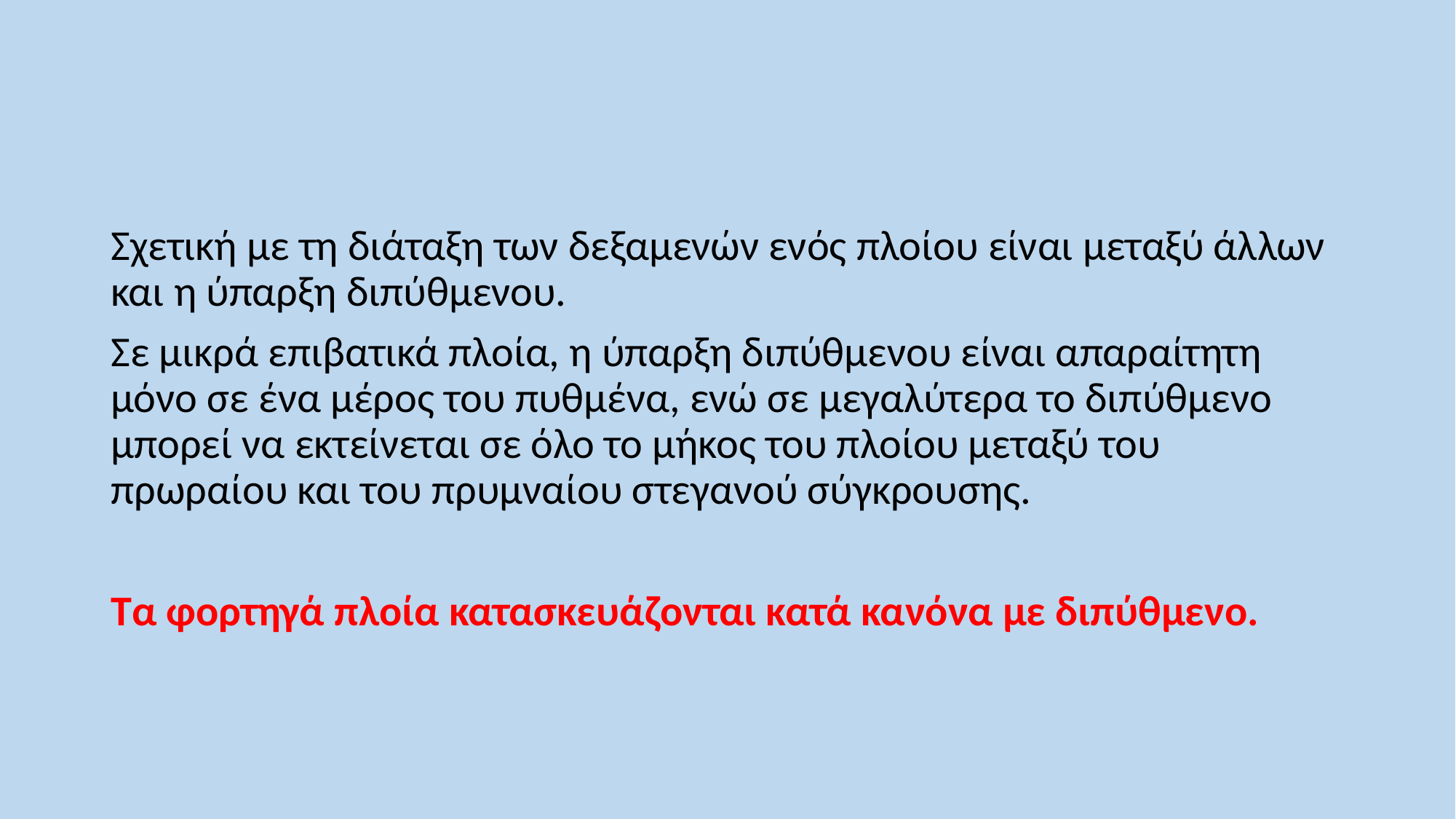

Σχετική με τη διάταξη των δεξαμενών ενός πλοίου είναι μεταξύ άλλων και η ύπαρξη διπύθμενου.
Σε μικρά επιβατικά πλοία, η ύπαρξη διπύθμενου είναι απαραίτητη μόνο σε ένα μέρος του πυθμένα, ενώ σε μεγαλύτερα το διπύθμενο μπορεί να εκτείνεται σε όλο το μήκος του πλοίου μεταξύ του πρωραίου και του πρυμναίου στεγανού σύγκρουσης.

Τα φορτηγά πλοία κατασκευάζονται κατά κανόνα με διπύθμενο.